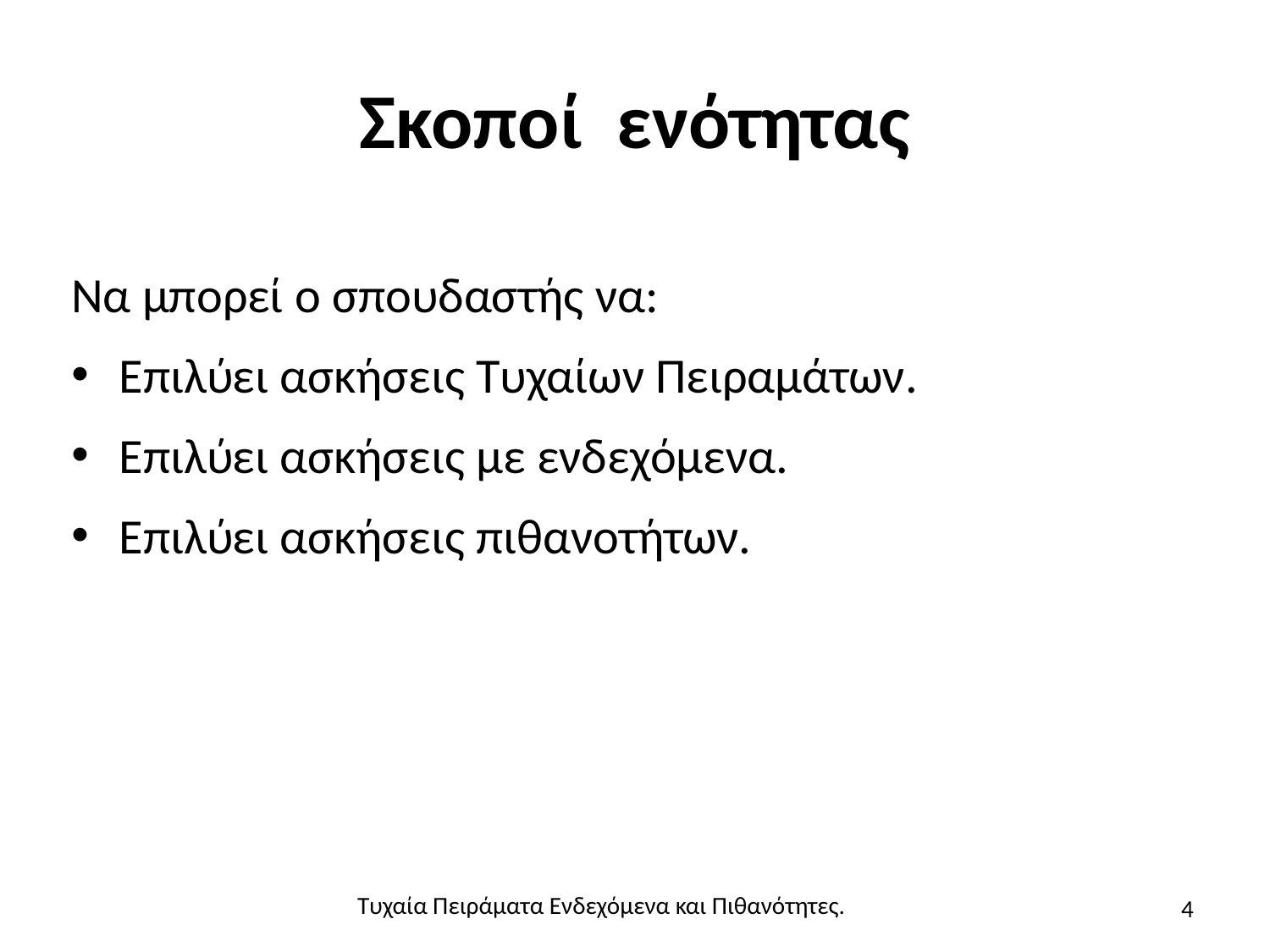

# Σκοποί  ενότητας
Να μπορεί ο σπουδαστής να:
Επιλύει ασκήσεις Τυχαίων Πειραμάτων.
Επιλύει ασκήσεις με ενδεχόμενα.
Επιλύει ασκήσεις πιθανοτήτων.
4
Τυχαία Πειράματα Ενδεχόμενα και Πιθανότητες.